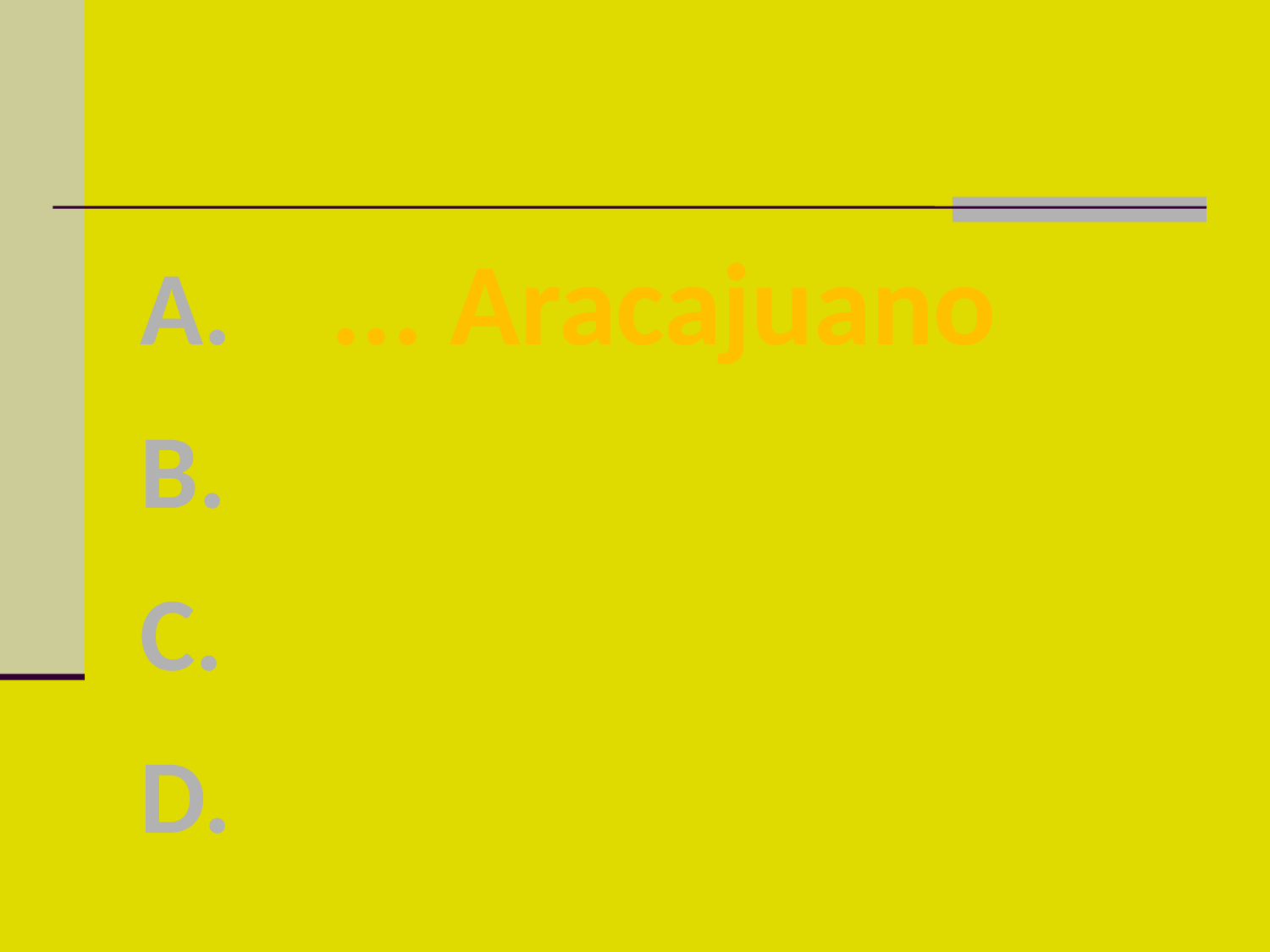

#
Resposta
... Aracajuano
... Aracajeense
... Aracanjo
... Aracaista